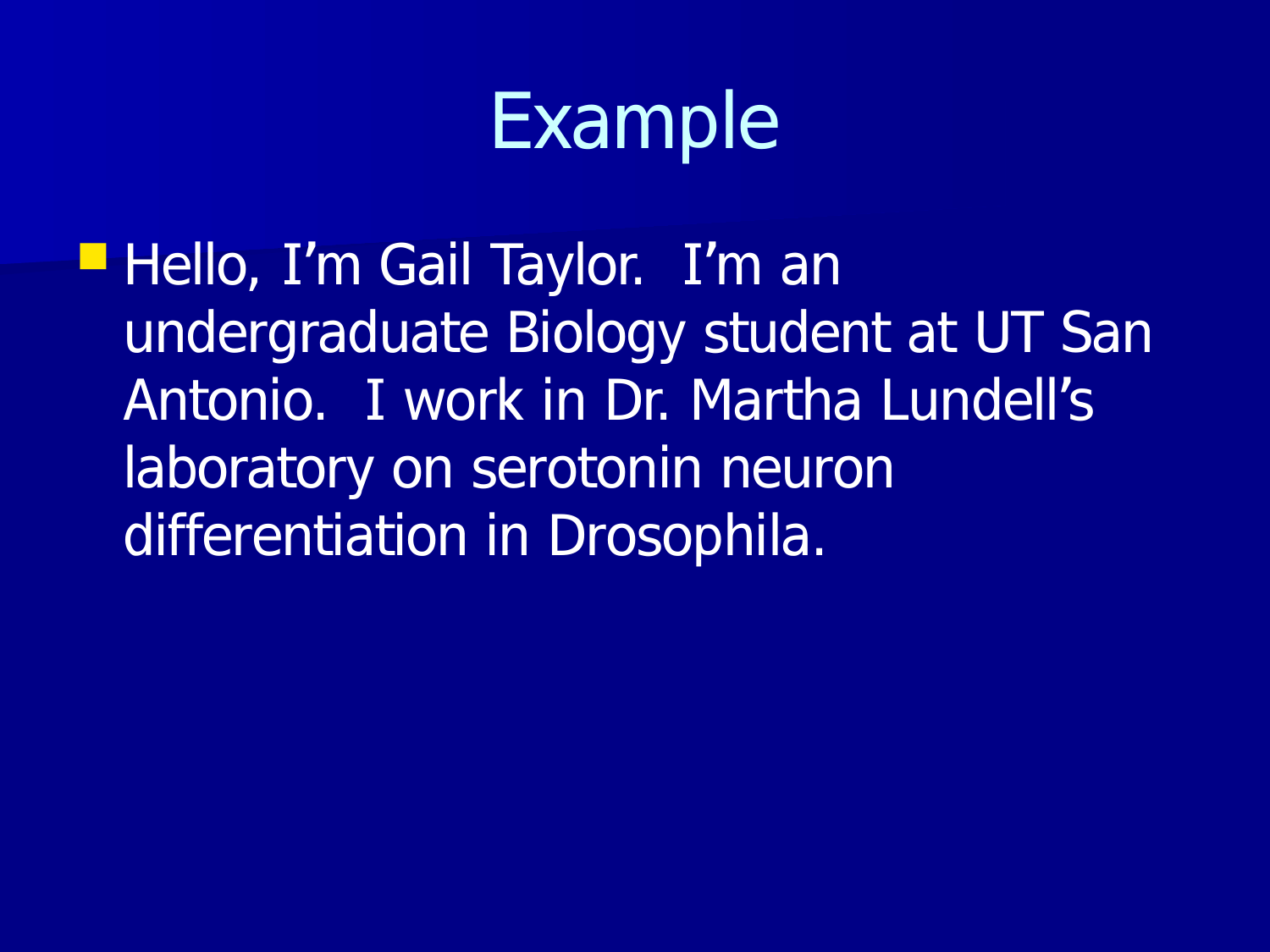

# Example
Hello, I’m Gail Taylor.  I’m an undergraduate Biology student at UT San Antonio.  I work in Dr. Martha Lundell’s laboratory on serotonin neuron differentiation in Drosophila.